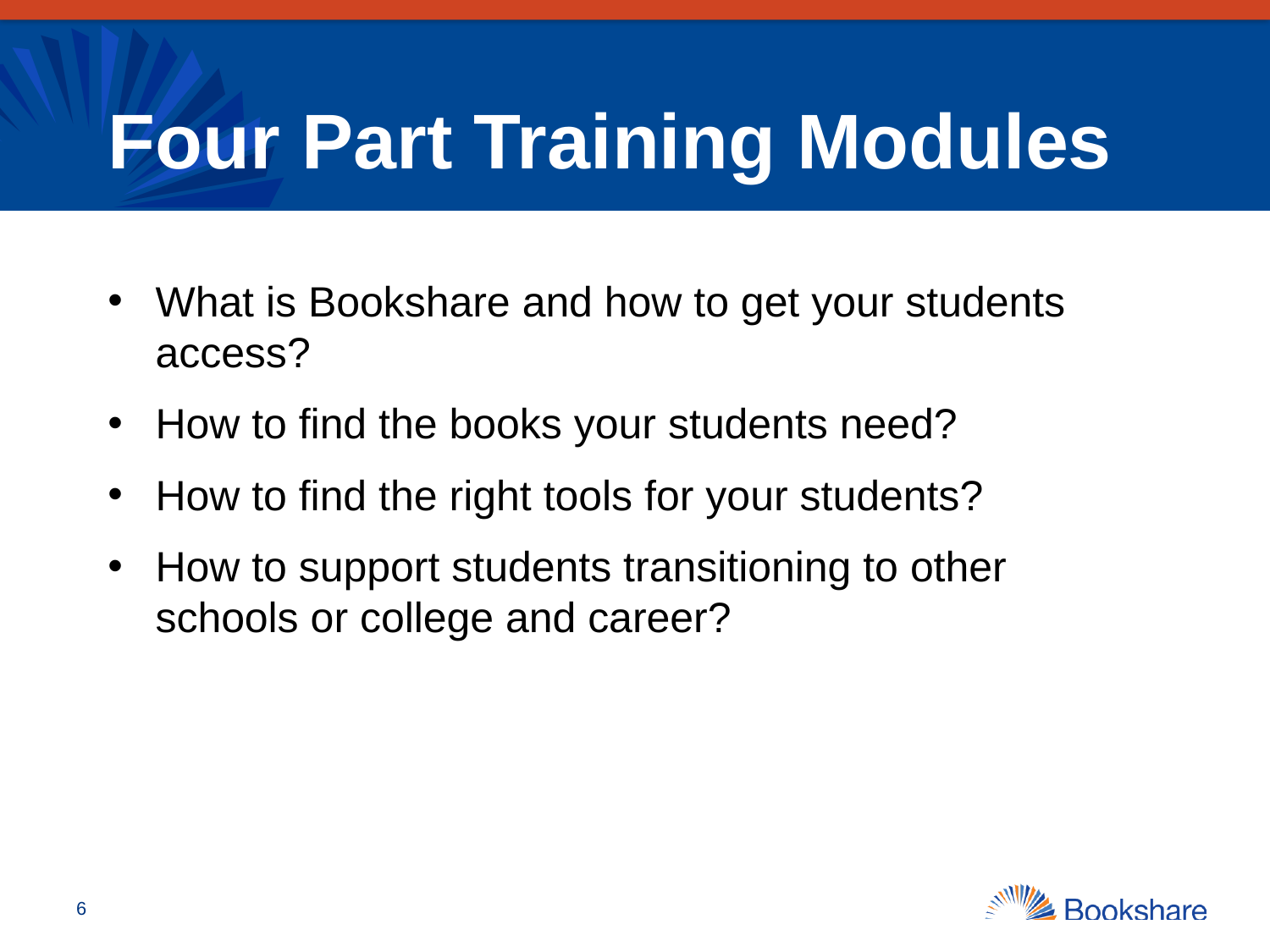

# Four Part Training Modules
What is Bookshare and how to get your students access?
How to find the books your students need?
How to find the right tools for your students?
How to support students transitioning to other schools or college and career?

6